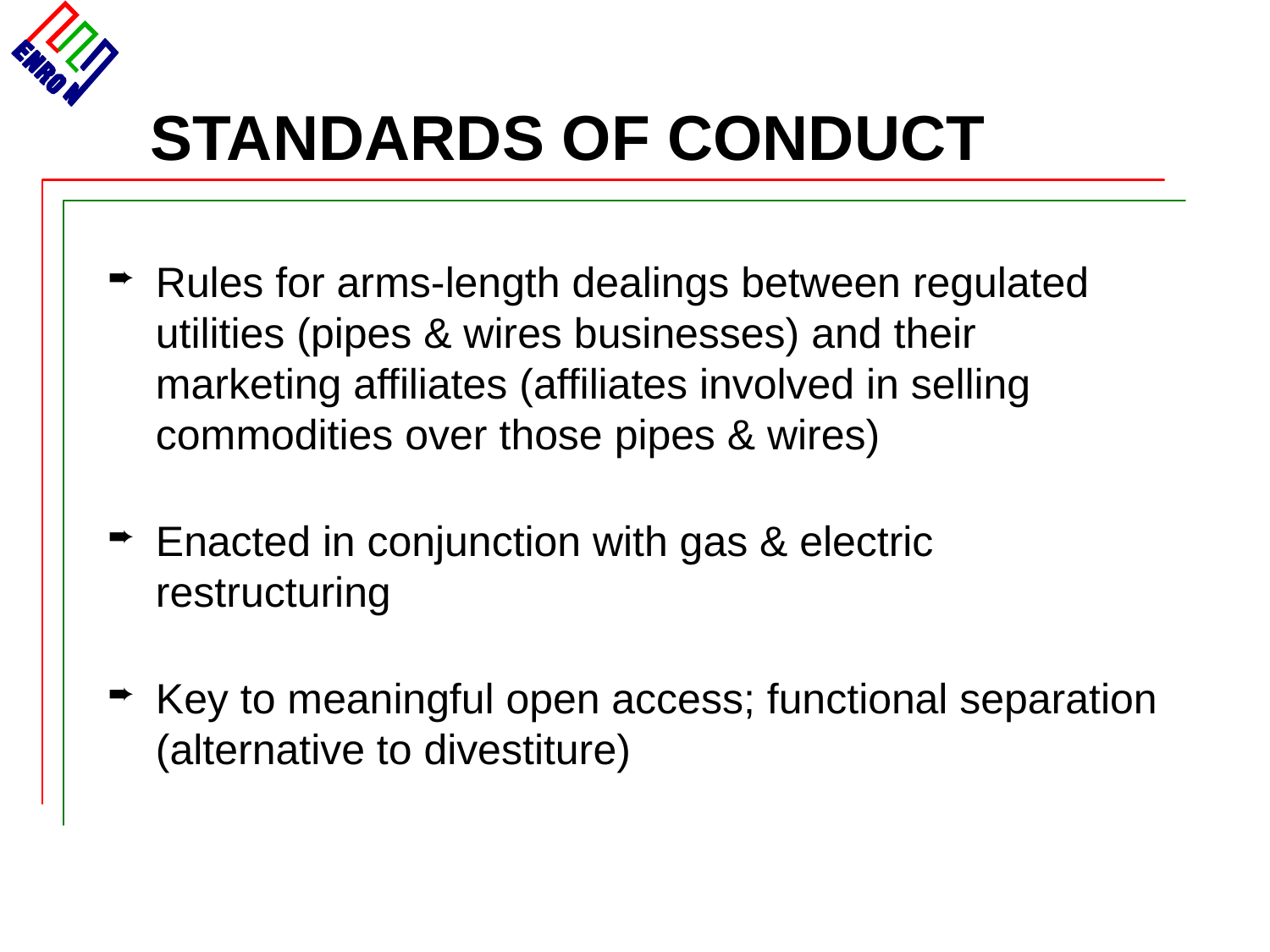

# STANDARDS OF CONDUCT

Rules for arms-length dealings between regulated utilities (pipes & wires businesses) and their marketing affiliates (affiliates involved in selling commodities over those pipes & wires)

Enacted in conjunction with gas & electric restructuring

Key to meaningful open access; functional separation (alternative to divestiture)